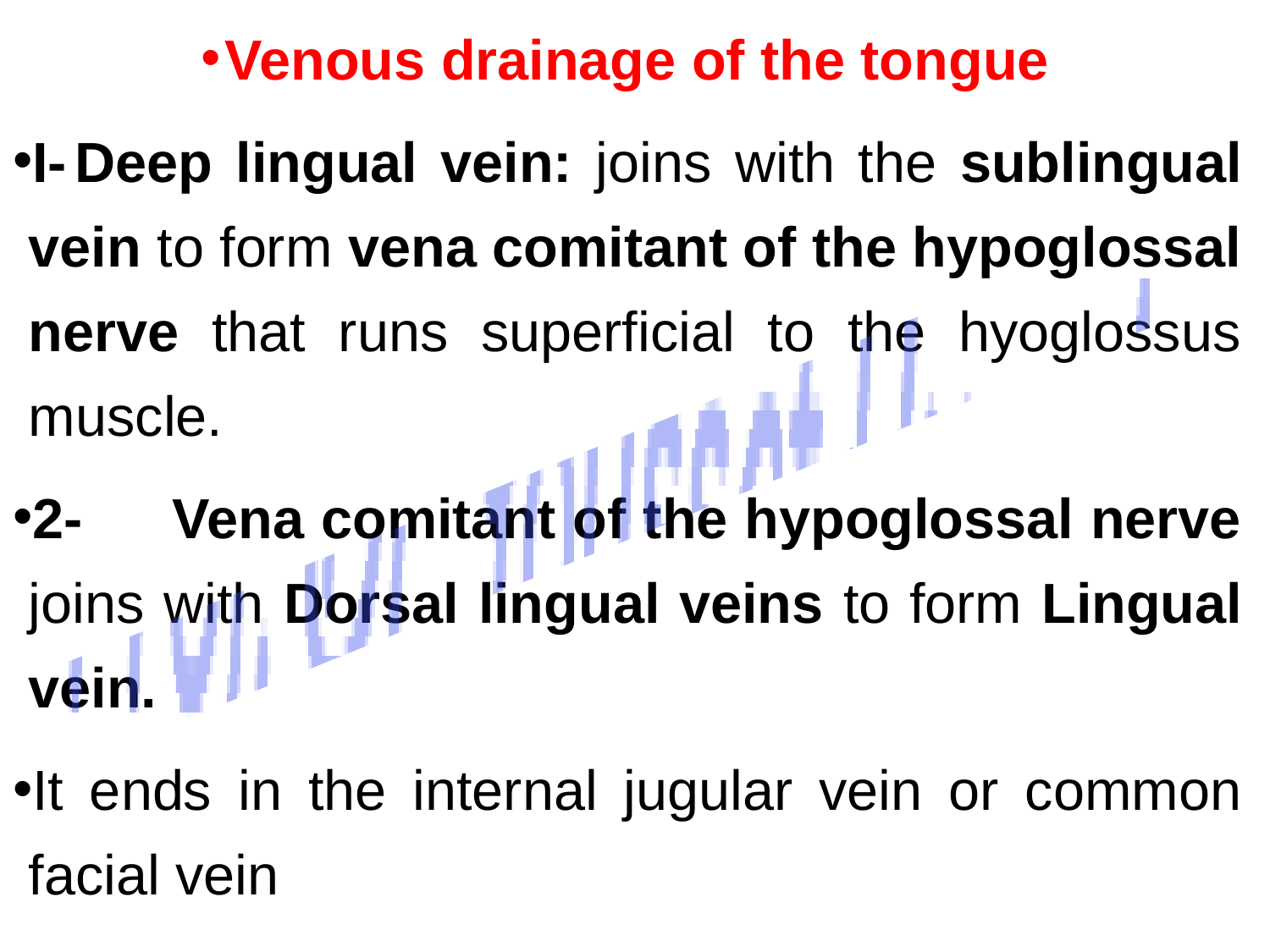

Venous drainage of the tongue
I-	Deep lingual vein: joins with the sublingual vein to form vena comitant of the hypoglossal nerve that runs superficial to the hyoglossus muscle.
2-	 Vena comitant of the hypoglossal nerve joins with Dorsal lingual veins to form Lingual vein.
It ends in the internal jugular vein or common facial vein